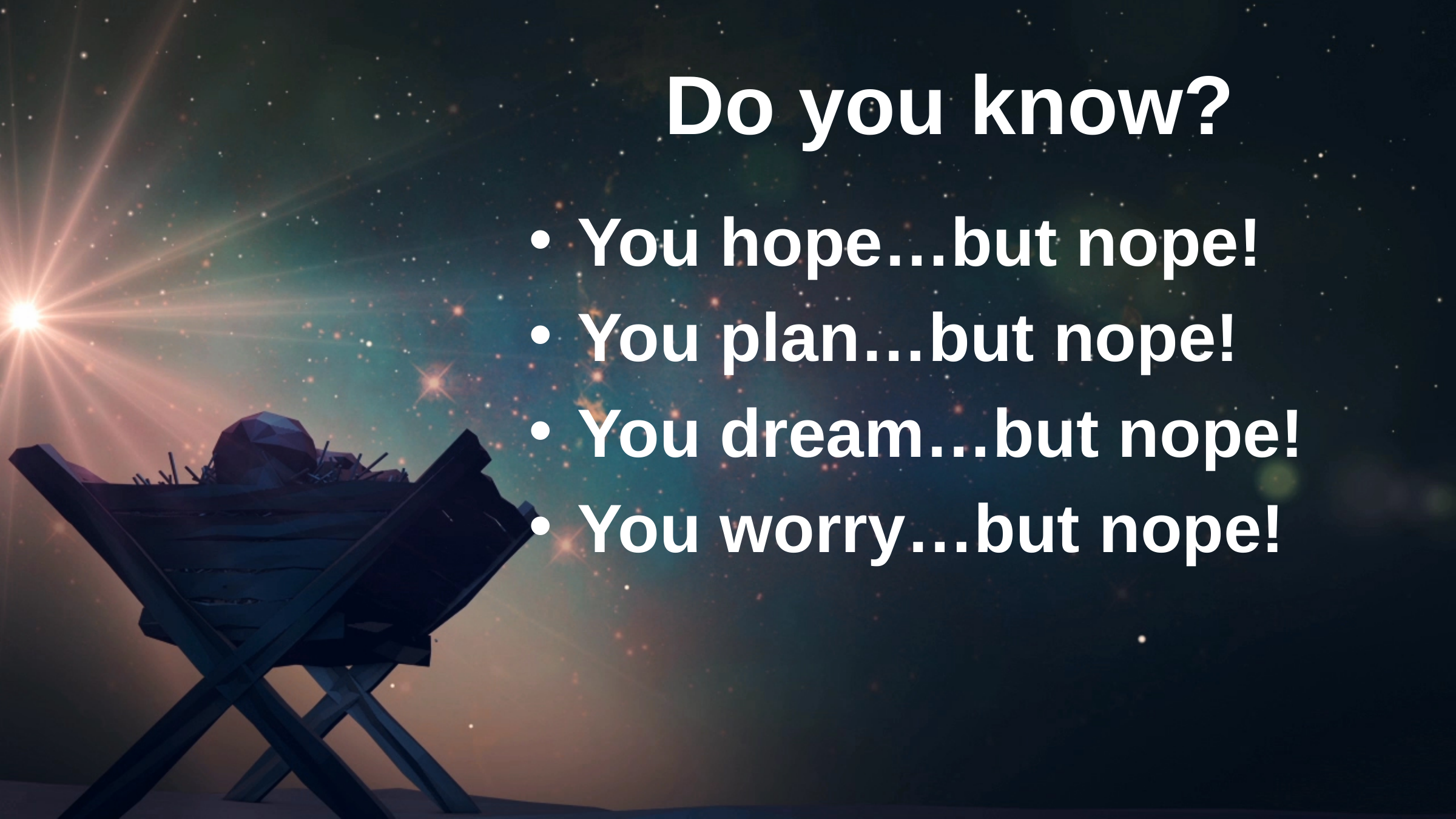

# Do you know?
You hope…but nope!
You plan…but nope!
You dream…but nope!
You worry…but nope!